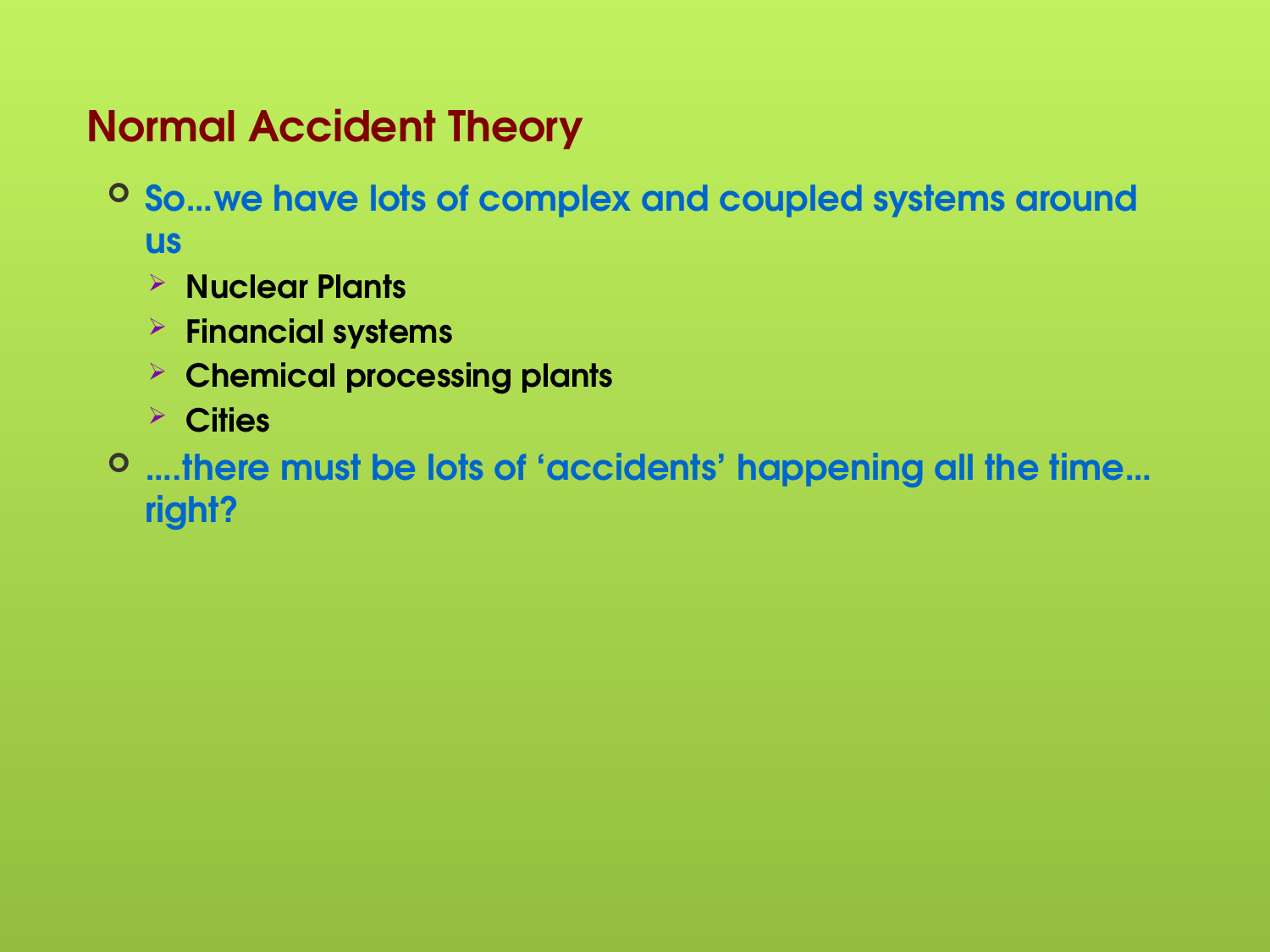

# Normal Accident Theory
So…we have lots of complex and coupled systems around us
Nuclear Plants
Financial systems
Chemical processing plants
Cities
….there must be lots of ‘accidents’ happening all the time…right?